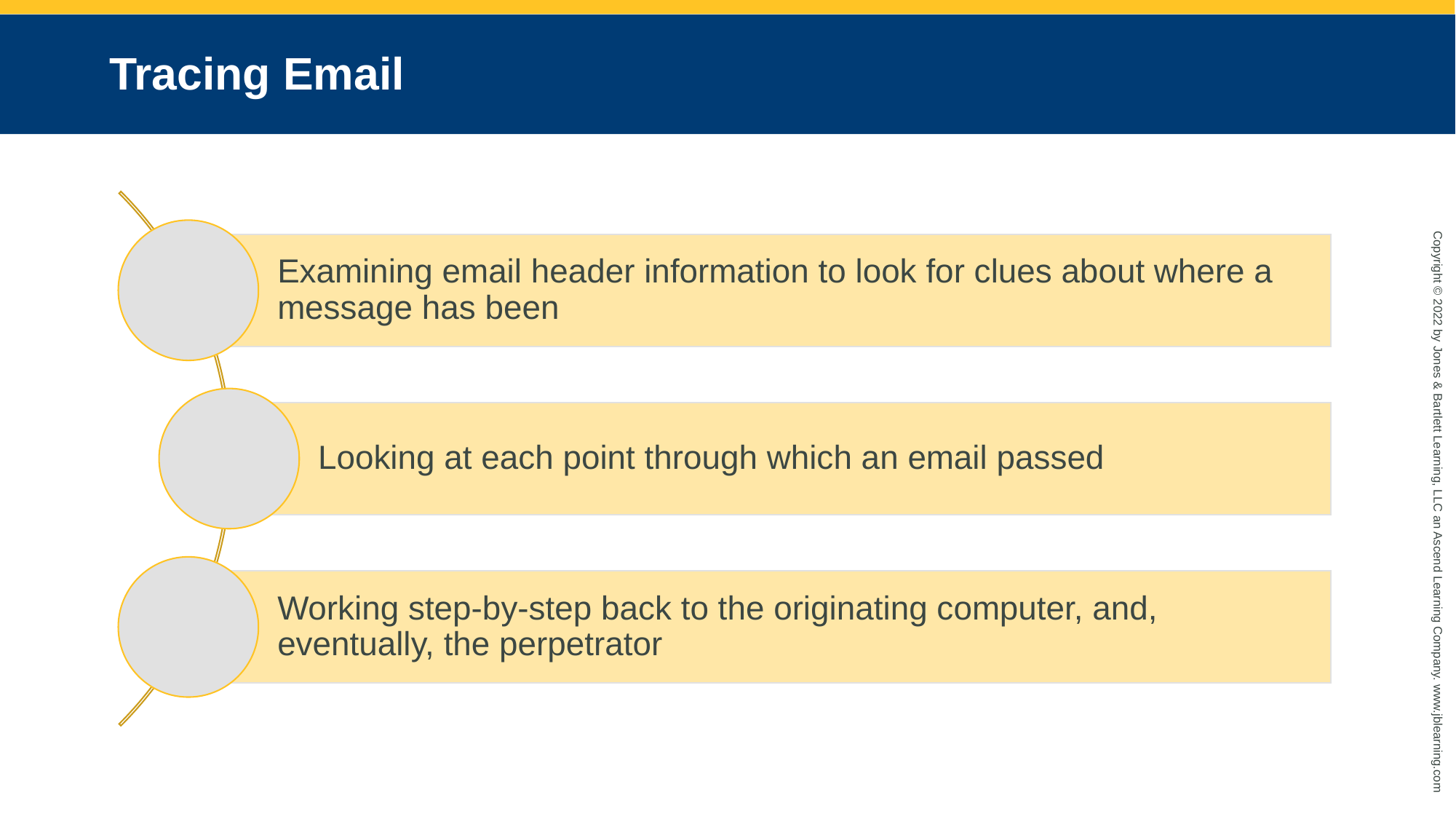

# Tracing Email
Examining email header information to look for clues about where a message has been
Looking at each point through which an email passed
Working step-by-step back to the originating computer, and, eventually, the perpetrator